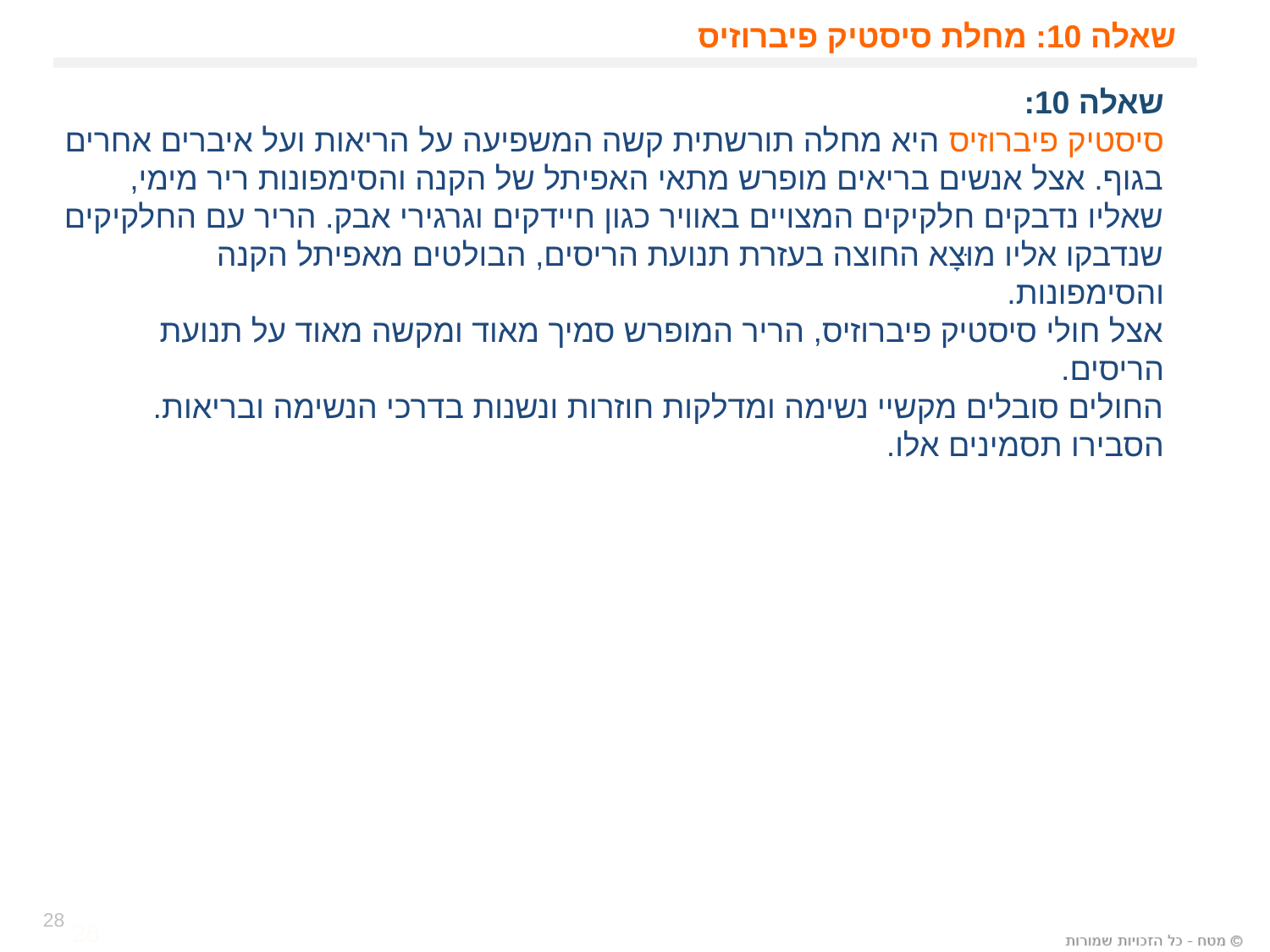

# שאלה 10: מחלת סיסטיק פיברוזיס

שאלה 10:
סיסטיק פיברוזיס היא מחלה תורשתית קשה המשפיעה על הריאות ועל איברים אחרים בגוף. אצל אנשים בריאים מופרש מתאי האפיתל של הקנה והסימפונות ריר מימי, שאליו נדבקים חלקיקים המצויים באוויר כגון חיידקים וגרגירי אבק. הריר עם החלקיקים שנדבקו אליו מוּצָא החוצה בעזרת תנועת הריסים, הבולטים מאפיתל הקנה והסימפונות.
אצל חולי סיסטיק פיברוזיס, הריר המופרש סמיך מאוד ומקשה מאוד על תנועת הריסים.
החולים סובלים מקשיי נשימה ומדלקות חוזרות ונשנות בדרכי הנשימה ובריאות.
הסבירו תסמינים אלו.
28
28